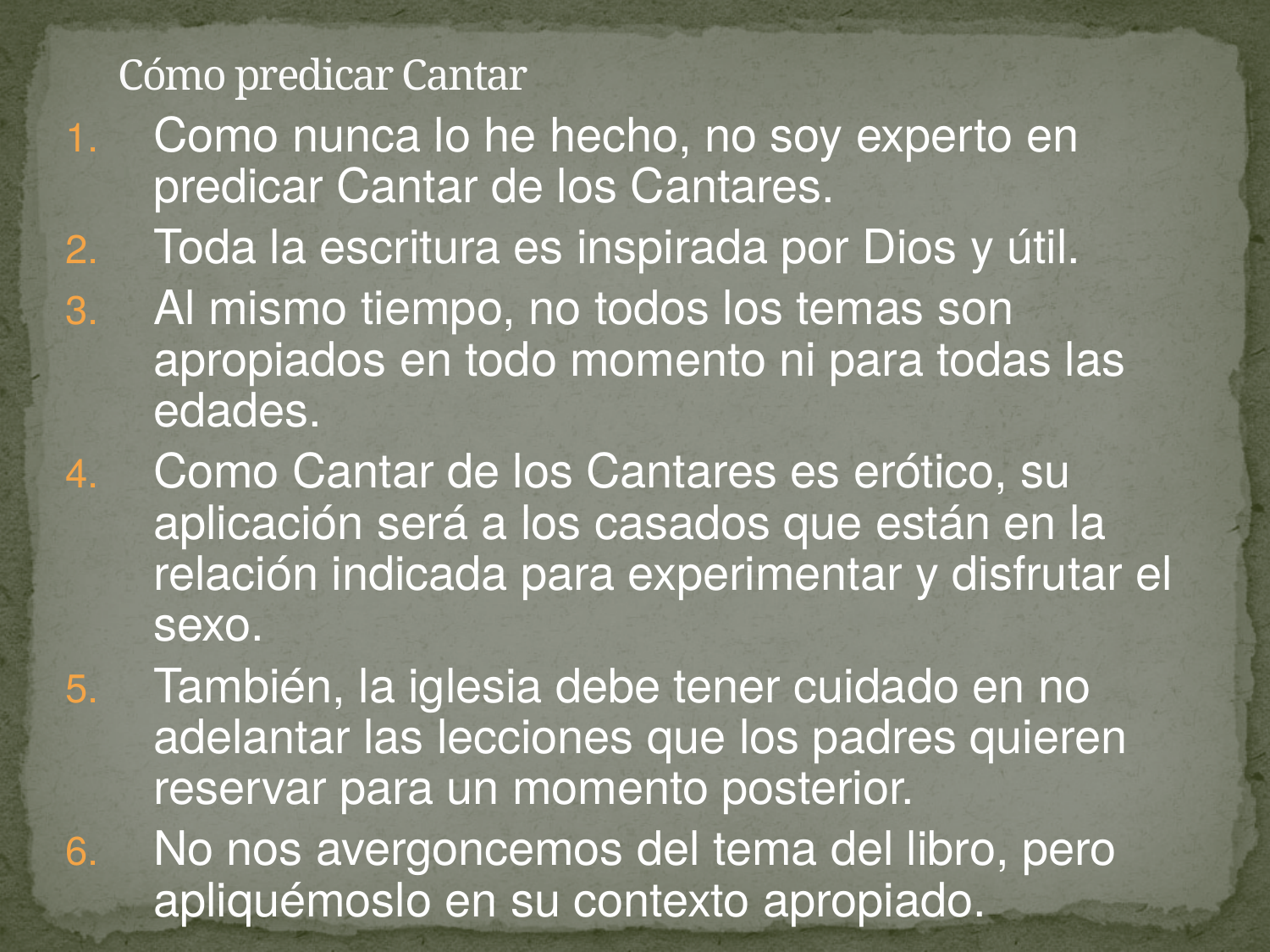

# Cómo predicar Cantar
Como nunca lo he hecho, no soy experto en predicar Cantar de los Cantares.
Toda la escritura es inspirada por Dios y útil.
Al mismo tiempo, no todos los temas son apropiados en todo momento ni para todas las edades.
Como Cantar de los Cantares es erótico, su aplicación será a los casados que están en la relación indicada para experimentar y disfrutar el sexo.
También, la iglesia debe tener cuidado en no adelantar las lecciones que los padres quieren reservar para un momento posterior.
No nos avergoncemos del tema del libro, pero apliquémoslo en su contexto apropiado.